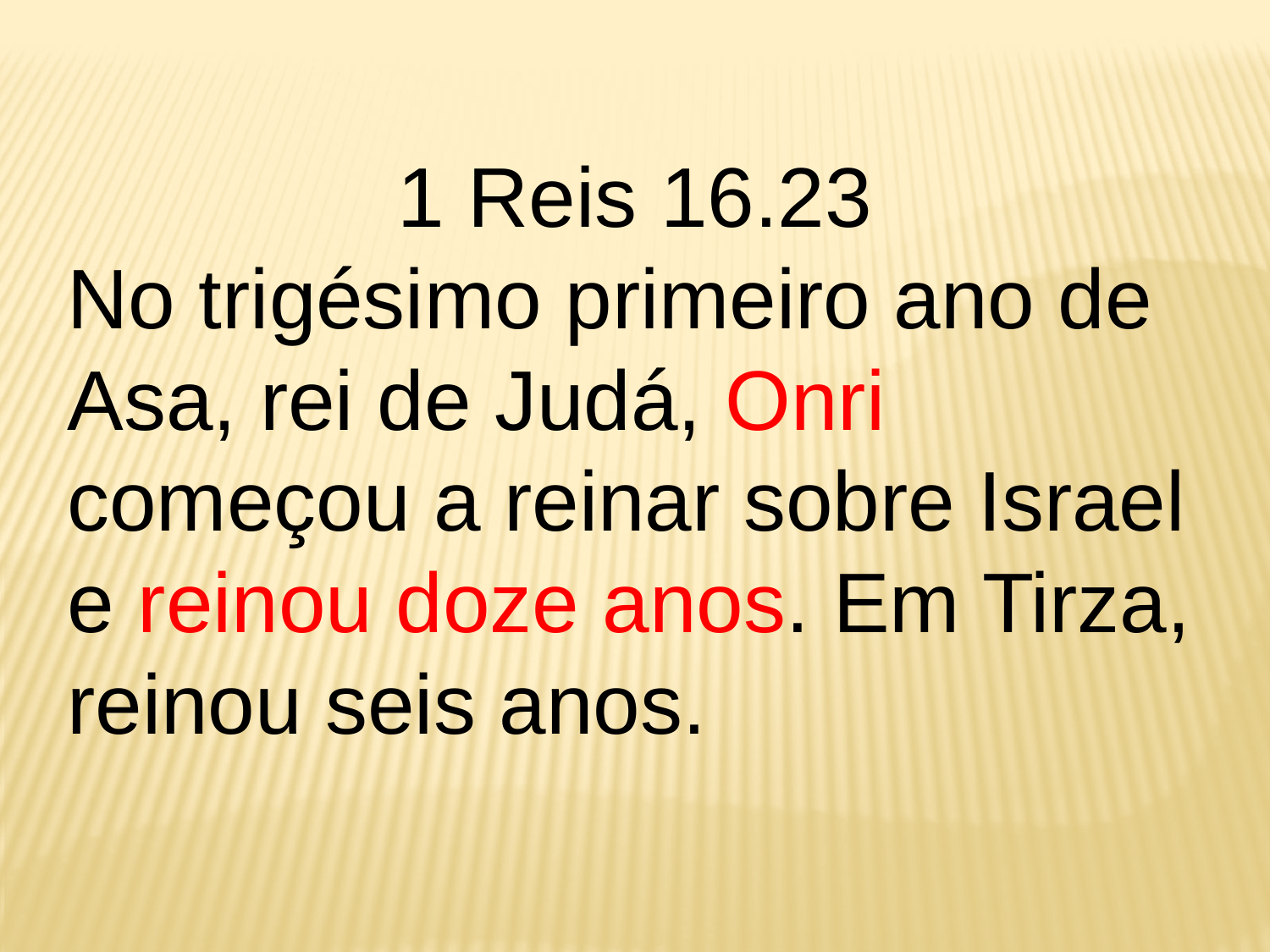

1 Reis 16.23
No trigésimo primeiro ano de Asa, rei de Judá, Onri começou a reinar sobre Israel e reinou doze anos. Em Tirza, reinou seis anos.